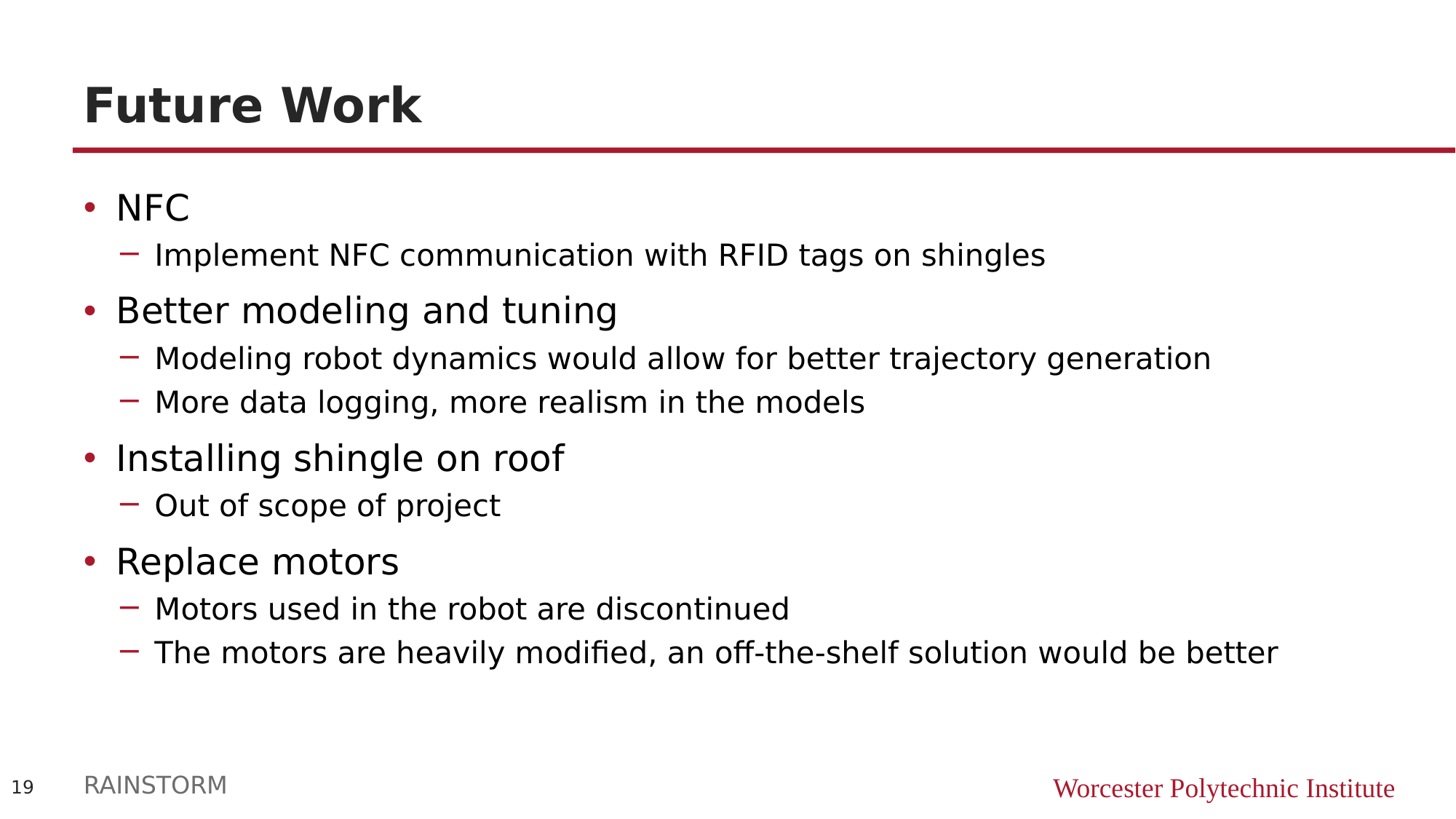

# Future Work
NFC
Implement NFC communication with RFID tags on shingles
Better modeling and tuning
Modeling robot dynamics would allow for better trajectory generation
More data logging, more realism in the models
Installing shingle on roof
Out of scope of project
Replace motors
Motors used in the robot are discontinued
The motors are heavily modified, an off-the-shelf solution would be better
19
RAINSTORM